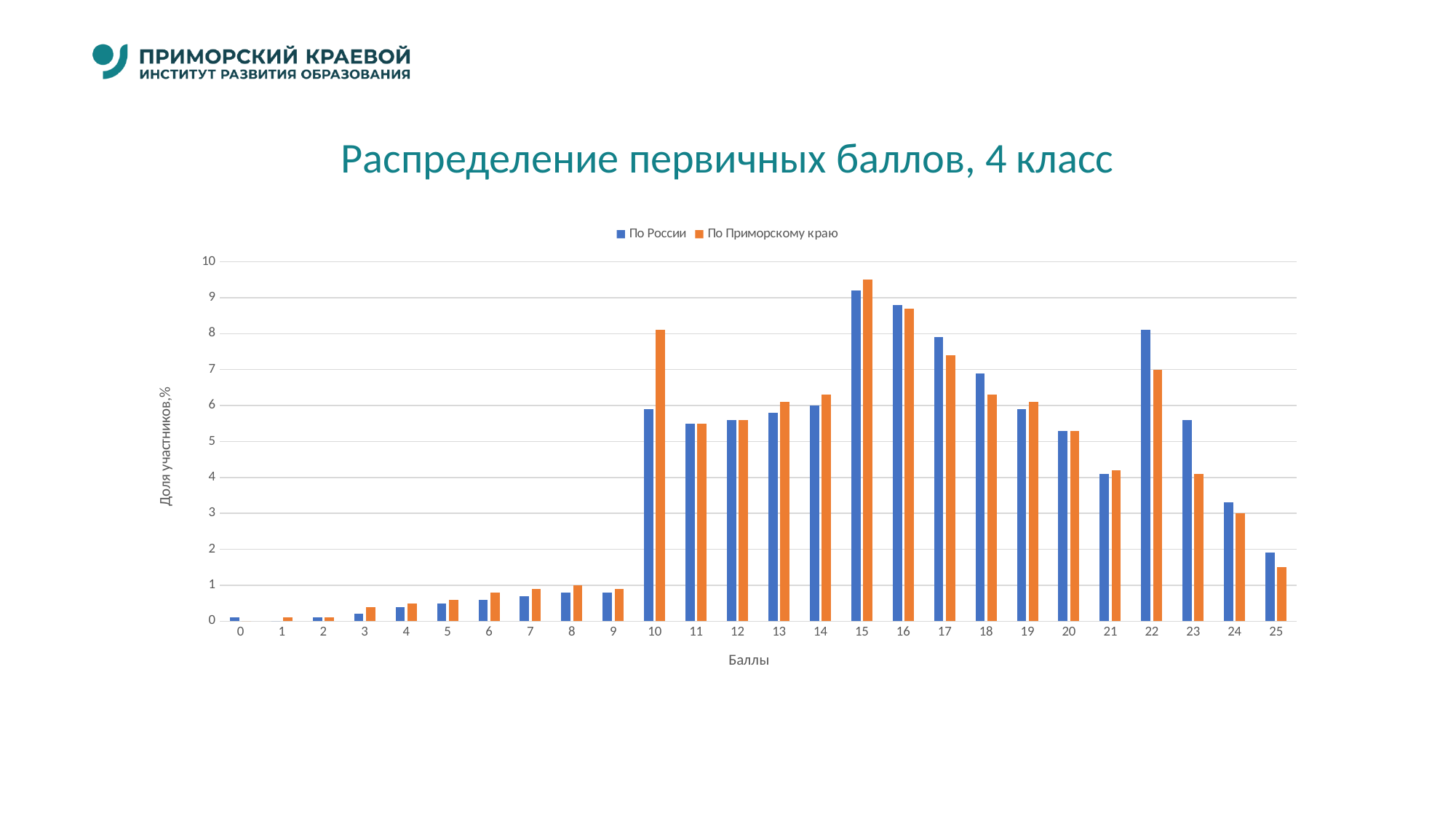

# Распределение первичных баллов, 4 класс

### Chart

| Category | По России | По Приморскому краю |
|---|---|---|
| 0 | 0.1 | 0.0 |
| 1 | 0.0 | 0.1 |
| 2 | 0.1 | 0.1 |
| 3 | 0.2 | 0.4 |
| 4 | 0.4 | 0.5 |
| 5 | 0.5 | 0.6 |
| 6 | 0.6 | 0.8 |
| 7 | 0.7 | 0.9 |
| 8 | 0.8 | 1.0 |
| 9 | 0.8 | 0.9 |
| 10 | 5.9 | 8.1 |
| 11 | 5.5 | 5.5 |
| 12 | 5.6 | 5.6 |
| 13 | 5.8 | 6.1 |
| 14 | 6.0 | 6.3 |
| 15 | 9.2 | 9.5 |
| 16 | 8.8 | 8.7 |
| 17 | 7.9 | 7.4 |
| 18 | 6.9 | 6.3 |
| 19 | 5.9 | 6.1 |
| 20 | 5.3 | 5.3 |
| 21 | 4.1 | 4.2 |
| 22 | 8.1 | 7.0 |
| 23 | 5.6 | 4.1 |
| 24 | 3.3 | 3.0 |
| 25 | 1.9 | 1.5 |